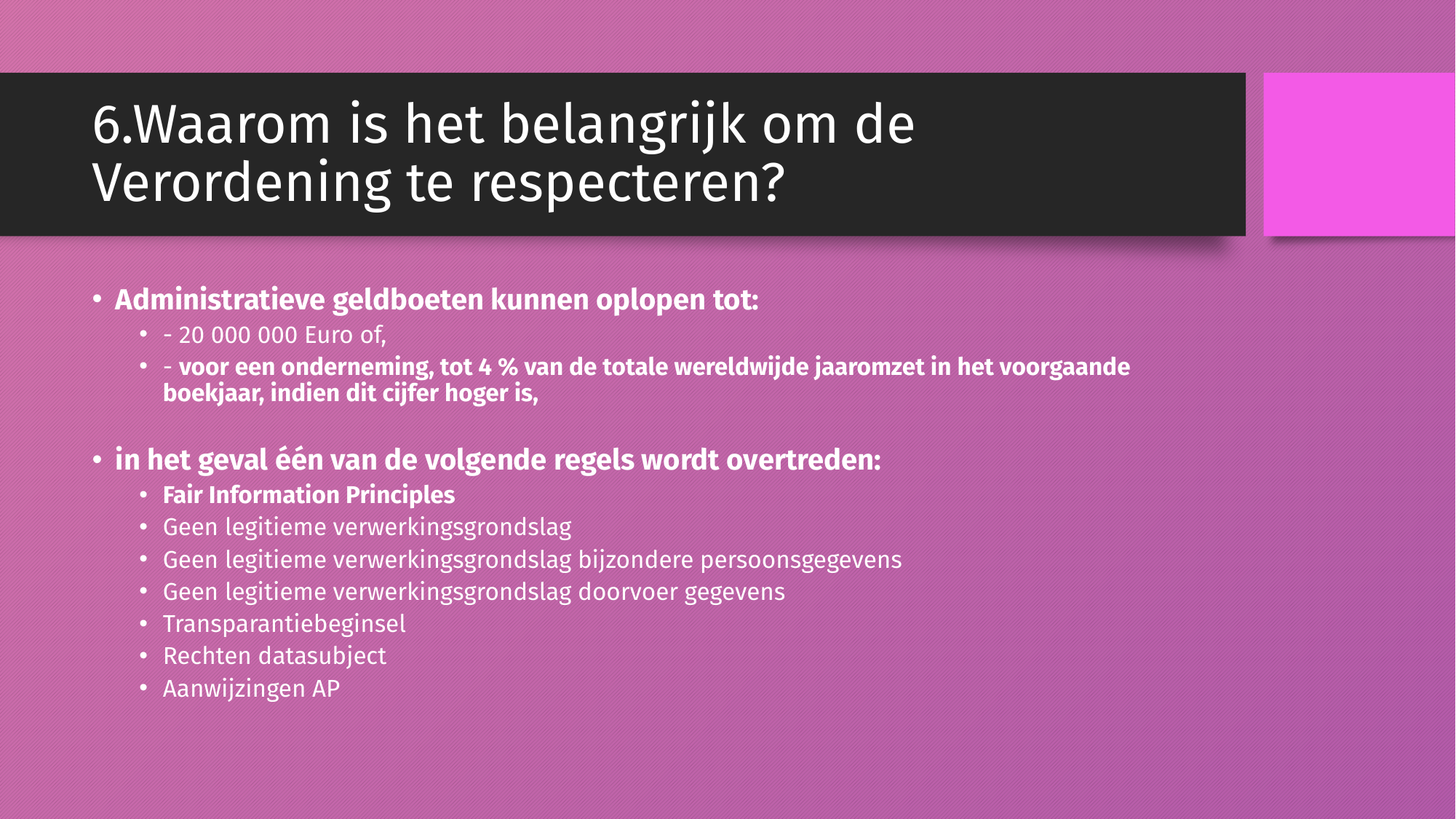

# 6.Waarom is het belangrijk om de Verordening te respecteren?
Administratieve geldboeten kunnen oplopen tot:
- 20 000 000 Euro of,
- voor een onderneming, tot 4 % van de totale wereldwijde jaaromzet in het voorgaande boekjaar, indien dit cijfer hoger is,
in het geval één van de volgende regels wordt overtreden:
Fair Information Principles
Geen legitieme verwerkingsgrondslag
Geen legitieme verwerkingsgrondslag bijzondere persoonsgegevens
Geen legitieme verwerkingsgrondslag doorvoer gegevens
Transparantiebeginsel
Rechten datasubject
Aanwijzingen AP